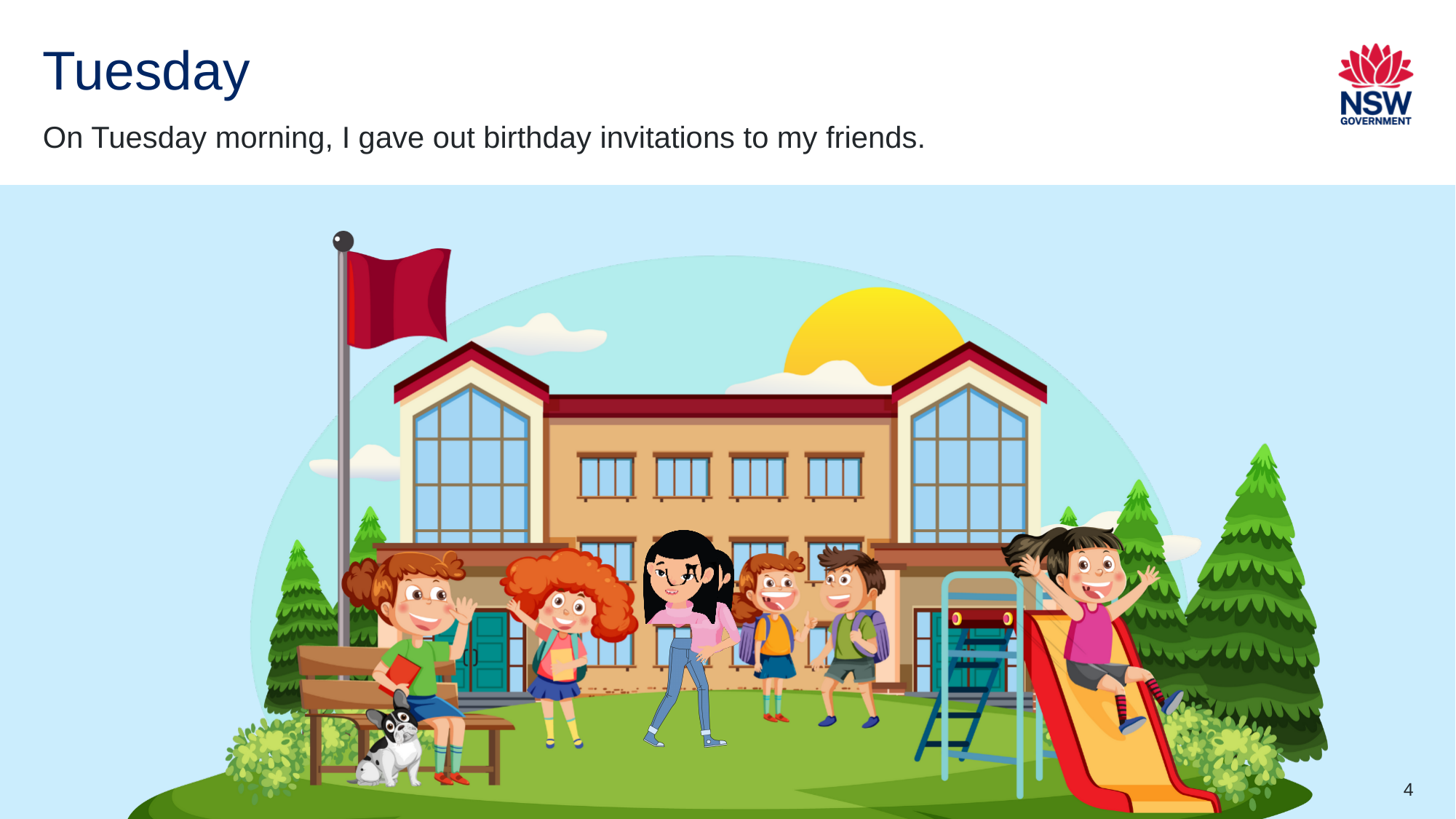

# Tuesday
On Tuesday morning, I gave out birthday invitations to my friends.

4